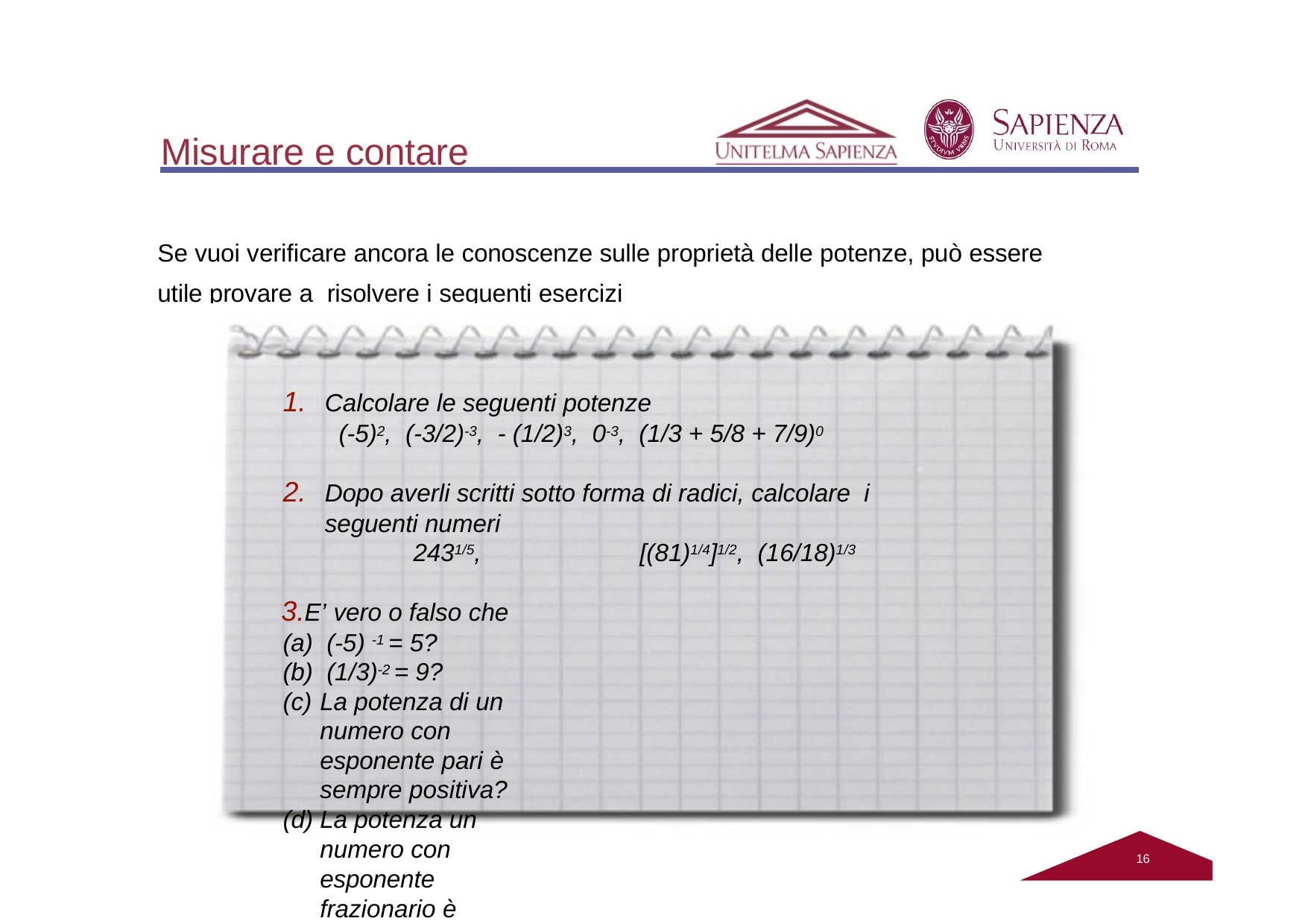

# Misurare e contare
Se vuoi verificare ancora le conoscenze sulle proprietà delle potenze, può essere utile provare a  risolvere i seguenti esercizi

Calcolare le seguenti potenze
(-5)2,  (-3/2)-3,  - (1/2)3,  0-3,  (1/3 + 5/8 + 7/9)0

Dopo averli scritti sotto forma di radici, calcolare  i seguenti numeri
2431/5,	[(81)1/4]1/2,  (16/18)1/3

E’ vero o falso che (a)  (-5) -1 = 5?
(b)  (1/3)-2 = 9?
La potenza di un numero con esponente pari è sempre positiva?
La potenza un numero con esponente frazionario è sempre un
numero reale?
16